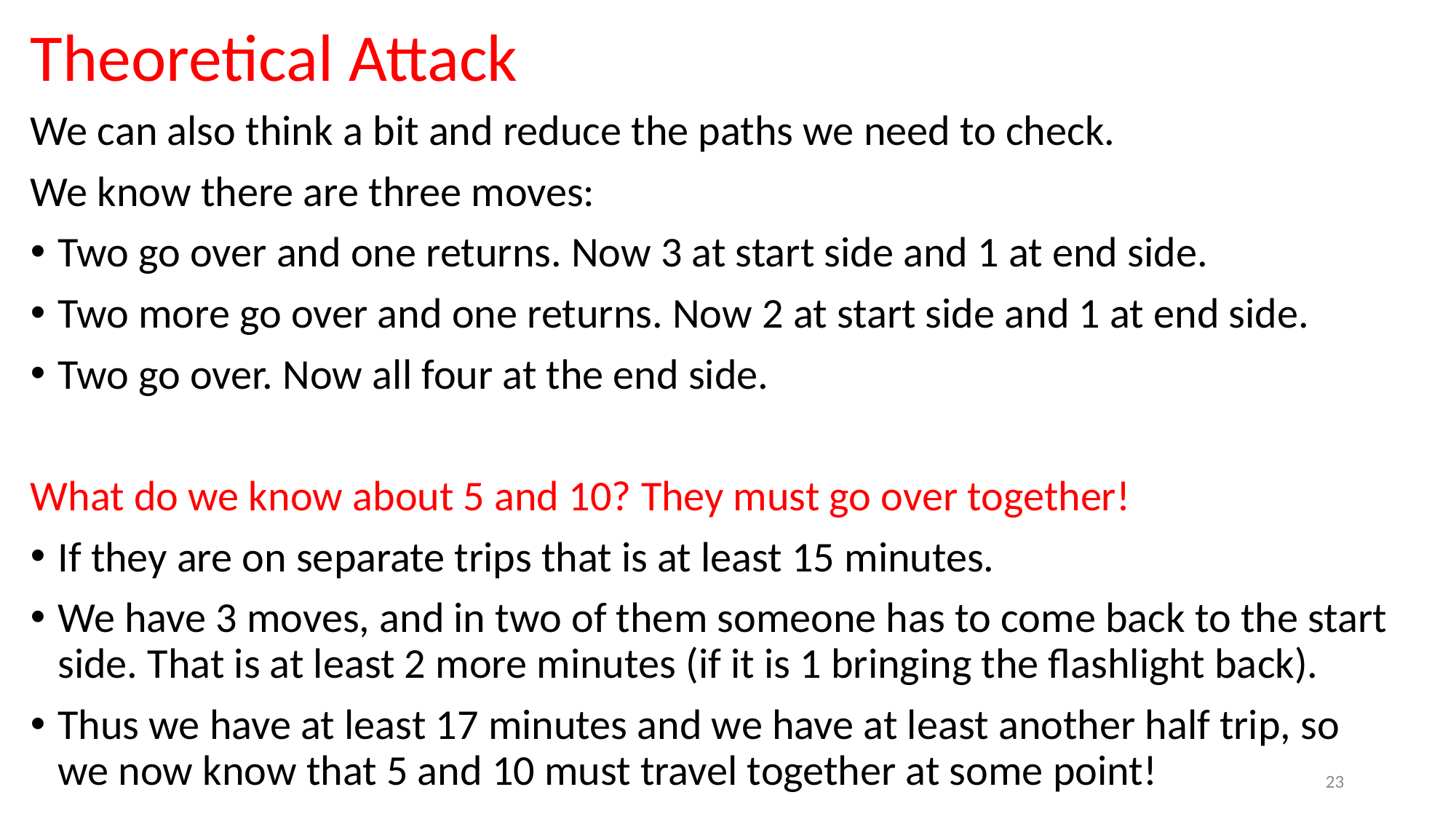

# Theoretical Attack
We can also think a bit and reduce the paths we need to check.
We know there are three moves:
Two go over and one returns. Now 3 at start side and 1 at end side.
Two more go over and one returns. Now 2 at start side and 1 at end side.
Two go over. Now all four at the end side.

What do we know about 5 and 10? They must go over together!
If they are on separate trips that is at least 15 minutes.
We have 3 moves, and in two of them someone has to come back to the start side. That is at least 2 more minutes (if it is 1 bringing the flashlight back).
Thus we have at least 17 minutes and we have at least another half trip, so we now know that 5 and 10 must travel together at some point!
23